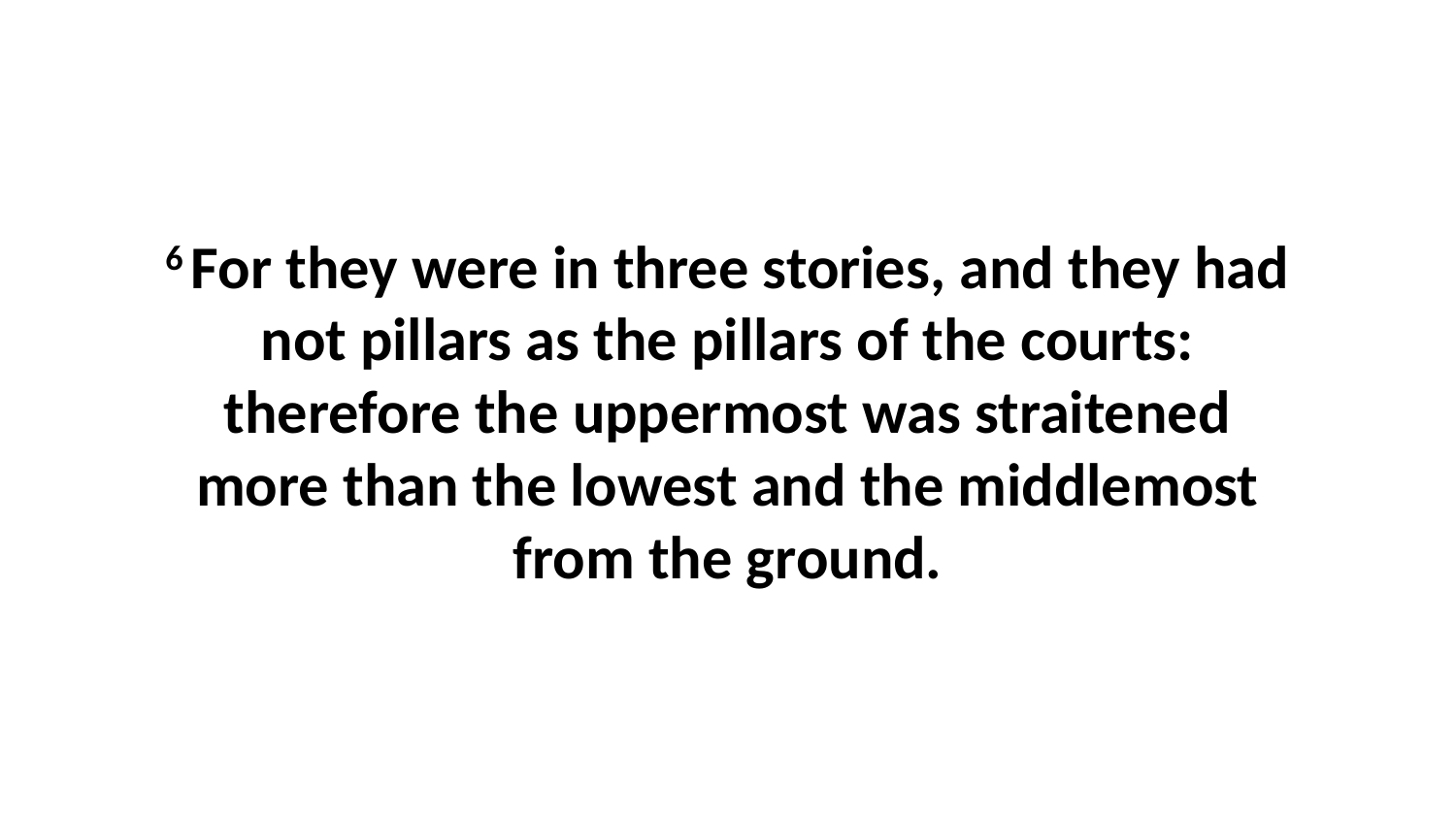

6 For they were in three stories, and they had not pillars as the pillars of the courts: therefore the uppermost was straitened more than the lowest and the middlemost from the ground.